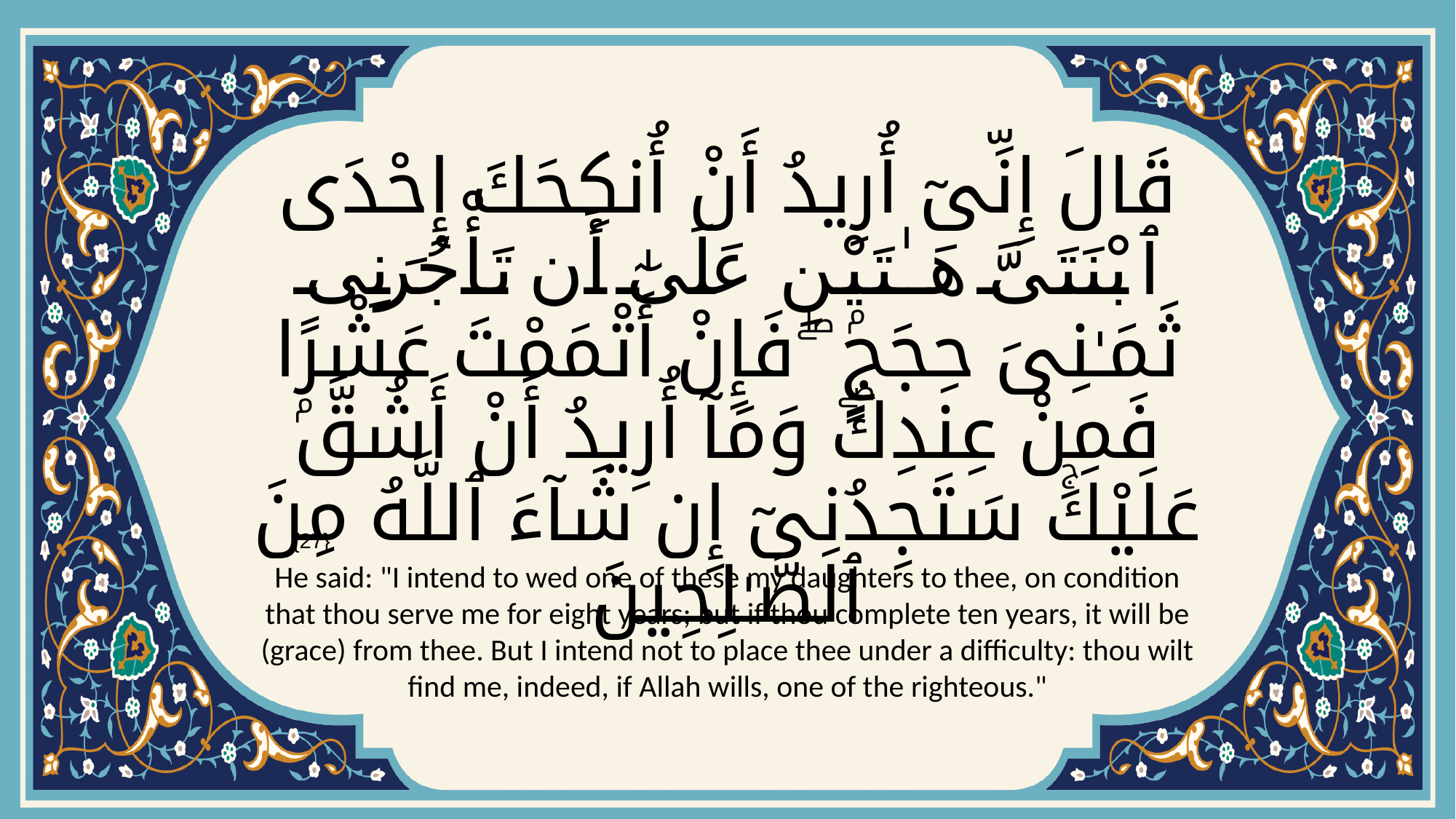

# قَالَ إِنِّىٓ أُرِيدُ أَنْ أُنكِحَكَ إِحْدَى ٱبْنَتَىَّ هَـٰتَيْنِ عَلَىٰٓ أَن تَأْجُرَنِى ثَمَـٰنِىَ حِجَجٍۢ ۖ فَإِنْ أَتْمَمْتَ عَشْرًۭا فَمِنْ عِندِكَۖ وَمَآ أُرِيدُ أَنْ أَشُقَّ عَلَيْكَۚ سَتَجِدُنِىٓ إِن شَآءَ ٱللَّهُ مِنَ ٱلصَّـٰلِحِينَ
{27}
He said: "I intend to wed one of these my daughters to thee, on condition that thou serve me for eight years; but if thou complete ten years, it will be (grace) from thee. But I intend not to place thee under a difficulty: thou wilt find me, indeed, if Allah wills, one of the righteous."